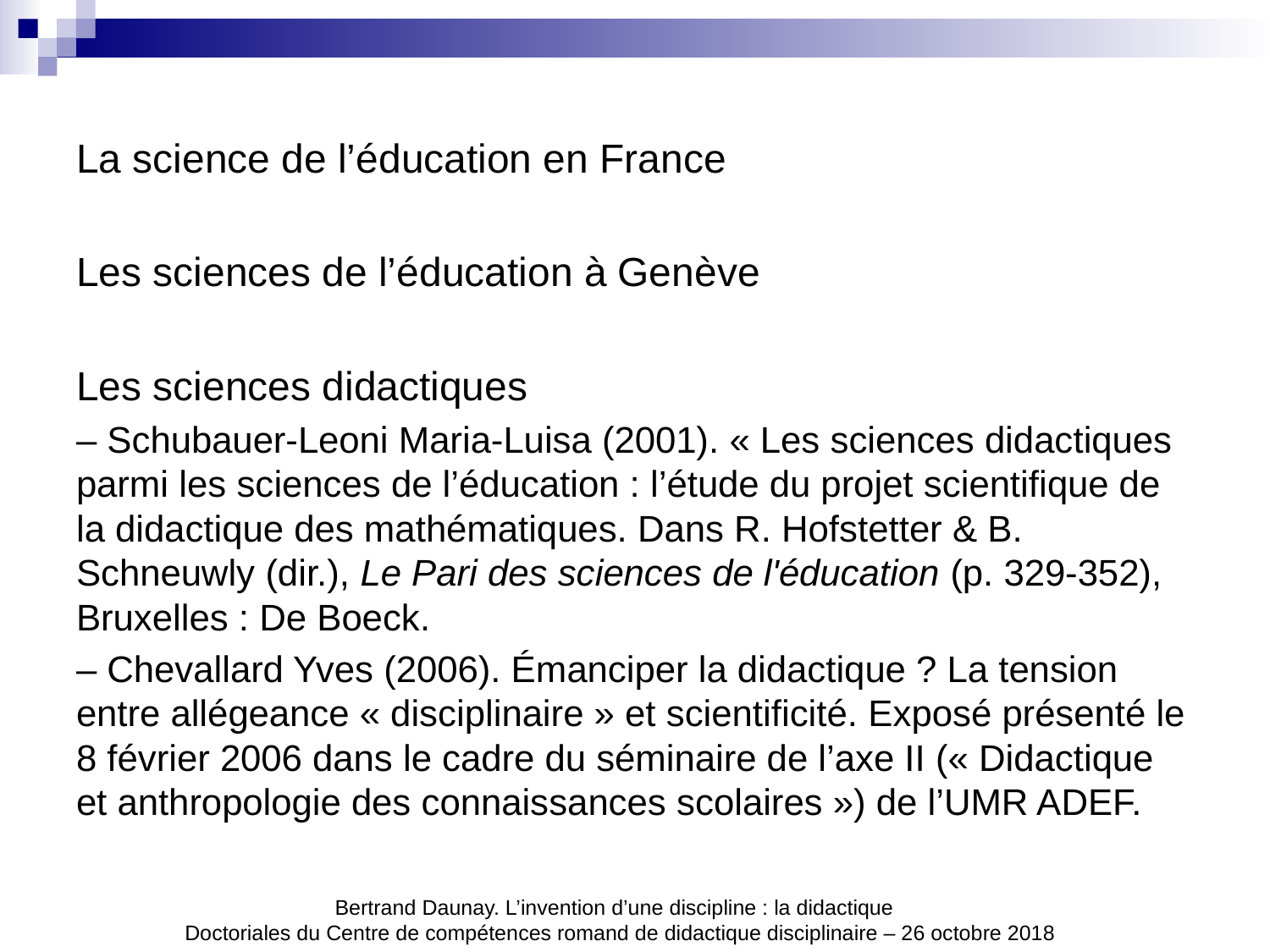

La science de l’éducation en France

Les sciences de l’éducation à Genève

Les sciences didactiques
– Schubauer-Leoni Maria-Luisa (2001). « Les sciences didactiques parmi les sciences de l’éducation : l’étude du projet scientifique de la didactique des mathématiques. Dans R. Hofstetter & B. Schneuwly (dir.), Le Pari des sciences de l'éducation (p. 329-352), Bruxelles : De Boeck.
– Chevallard Yves (2006). Émanciper la didactique ? La tension entre allégeance « disciplinaire » et scientificité. Exposé présenté le 8 février 2006 dans le cadre du séminaire de l’axe II (« Didactique et anthropologie des connaissances scolaires ») de l’UMR ADEF.
Bertrand Daunay. L’invention d’une discipline : la didactique
Doctoriales du Centre de compétences romand de didactique disciplinaire – 26 octobre 2018